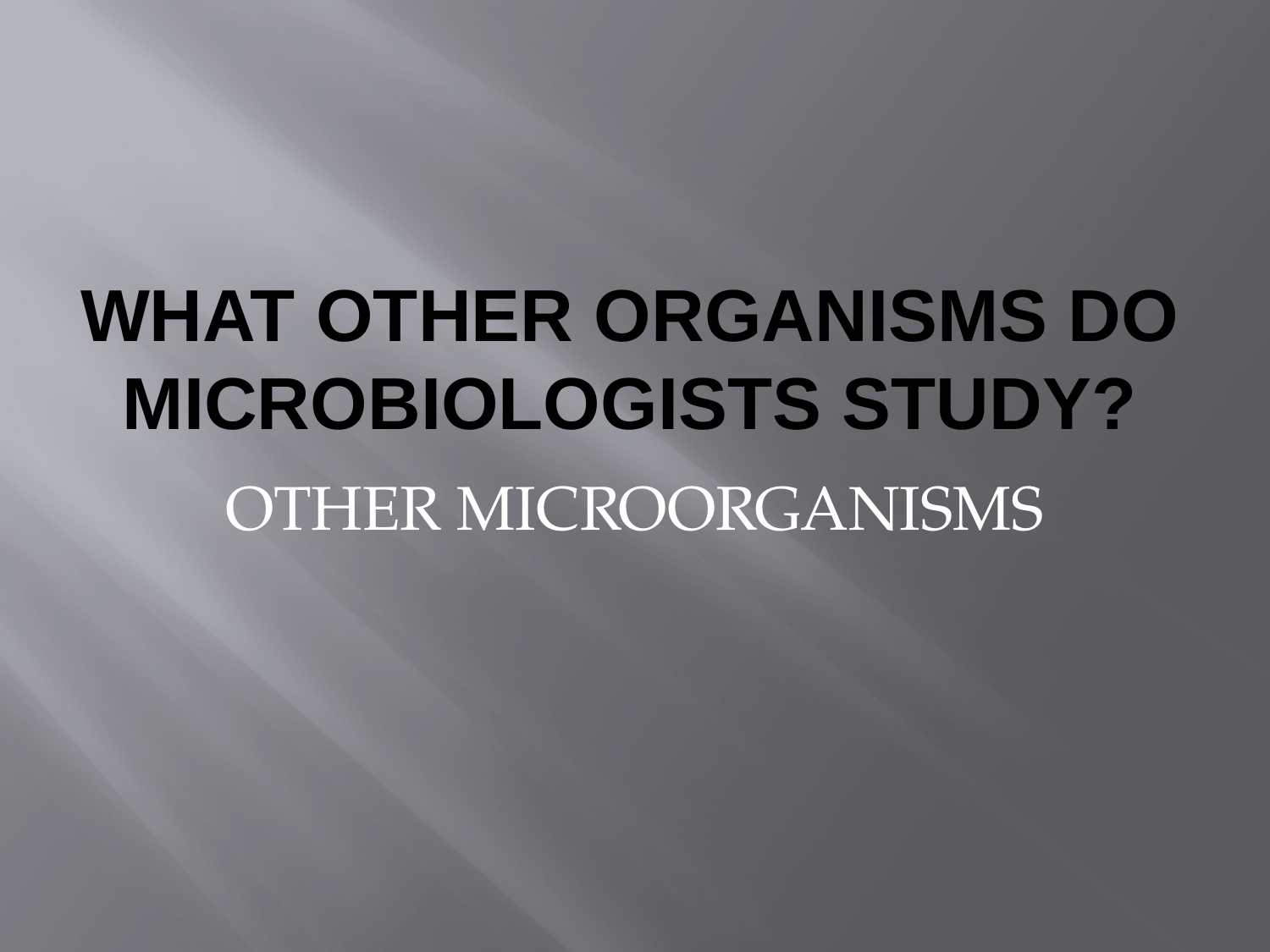

# What other organisms do MICROBIOLOGISTS study?
OTHER MICROORGANISMS